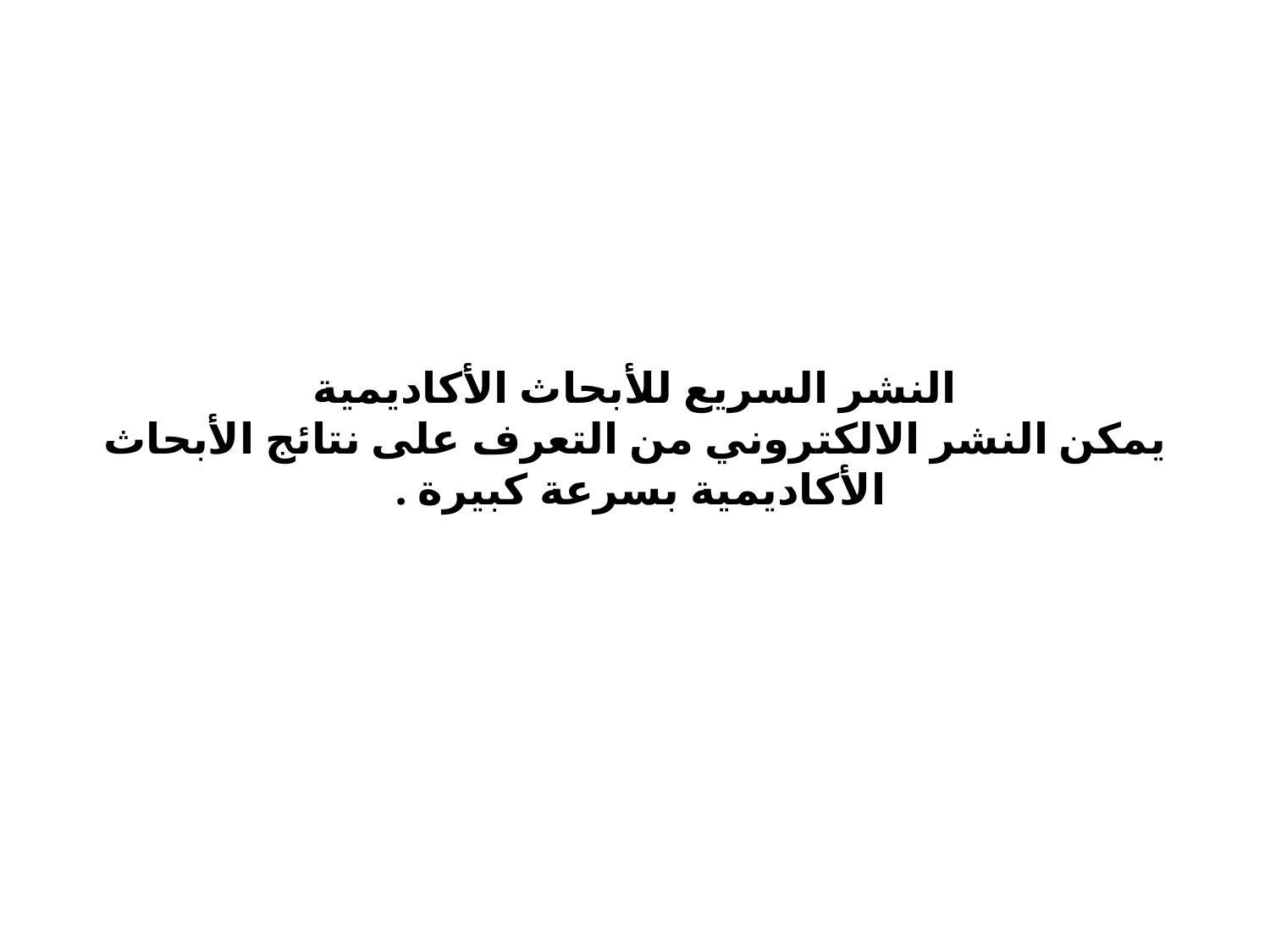

# النشر السريع للأبحاث الأكاديمية يمكن النشر الالكتروني من التعرف على نتائج الأبحاث الأكاديمية بسرعة كبيرة .